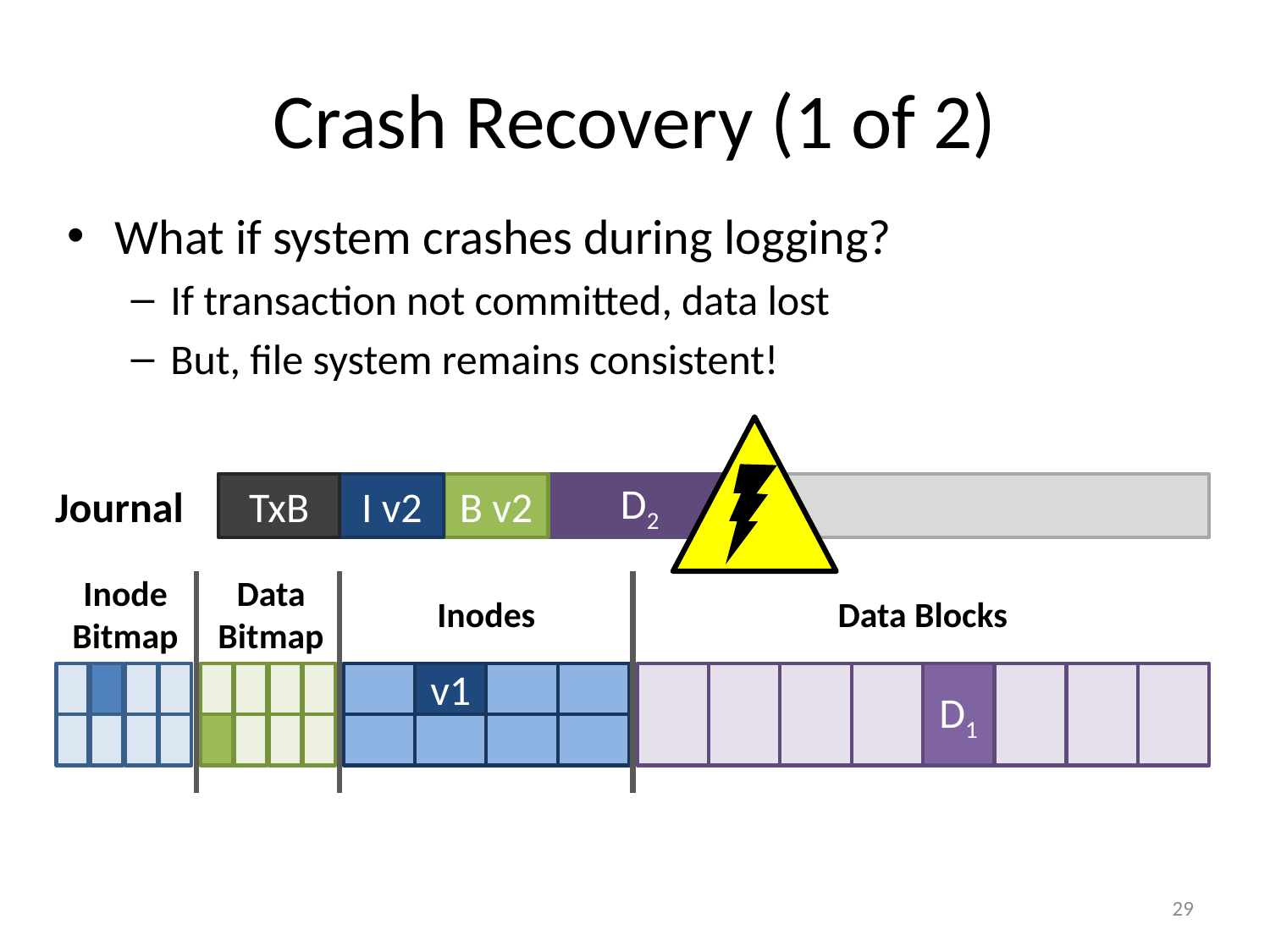

# Crash Recovery (1 of 2)
What if system crashes during logging?
If transaction not committed, data lost
But, file system remains consistent!

I v2
D2
Journal
TxB

B v2
Inode
Bitmap
Data
Bitmap
Inodes
Data Blocks

v1

D1

29